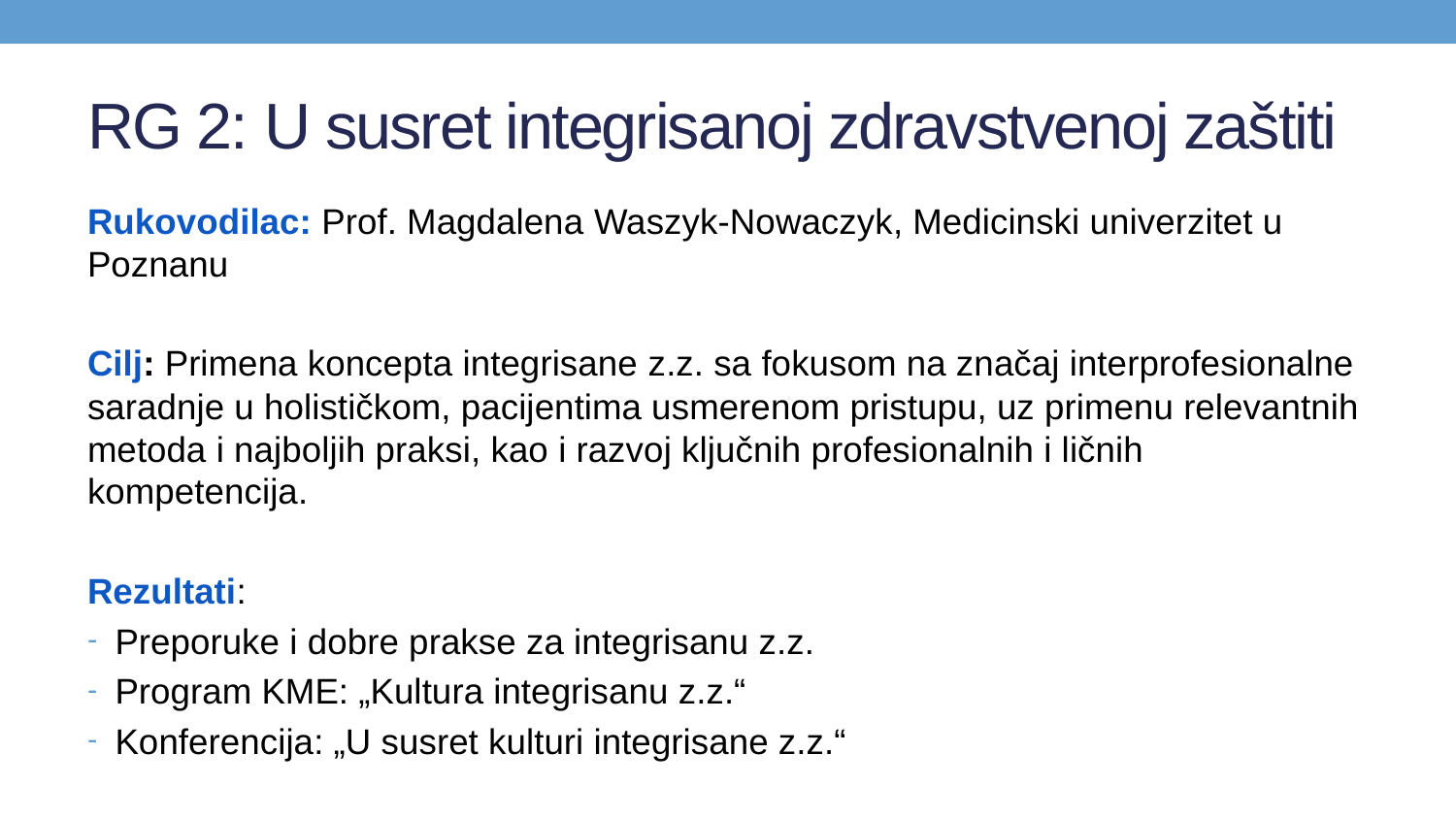

# RG 2: U susret integrisanoj zdravstvenoj zaštiti
Rukovodilac: Prof. Magdalena Waszyk-Nowaczyk, Medicinski univerzitet u Poznanu

Cilj: Primena koncepta integrisane z.z. sa fokusom na značaj interprofesionalne saradnje u holističkom, pacijentima usmerenom pristupu, uz primenu relevantnih metoda i najboljih praksi, kao i razvoj ključnih profesionalnih i ličnih kompetencija.

Rezultati:
Preporuke i dobre prakse za integrisanu z.z.
Program KME: „Kultura integrisanu z.z.“
Konferencija: „U susret kulturi integrisane z.z.“